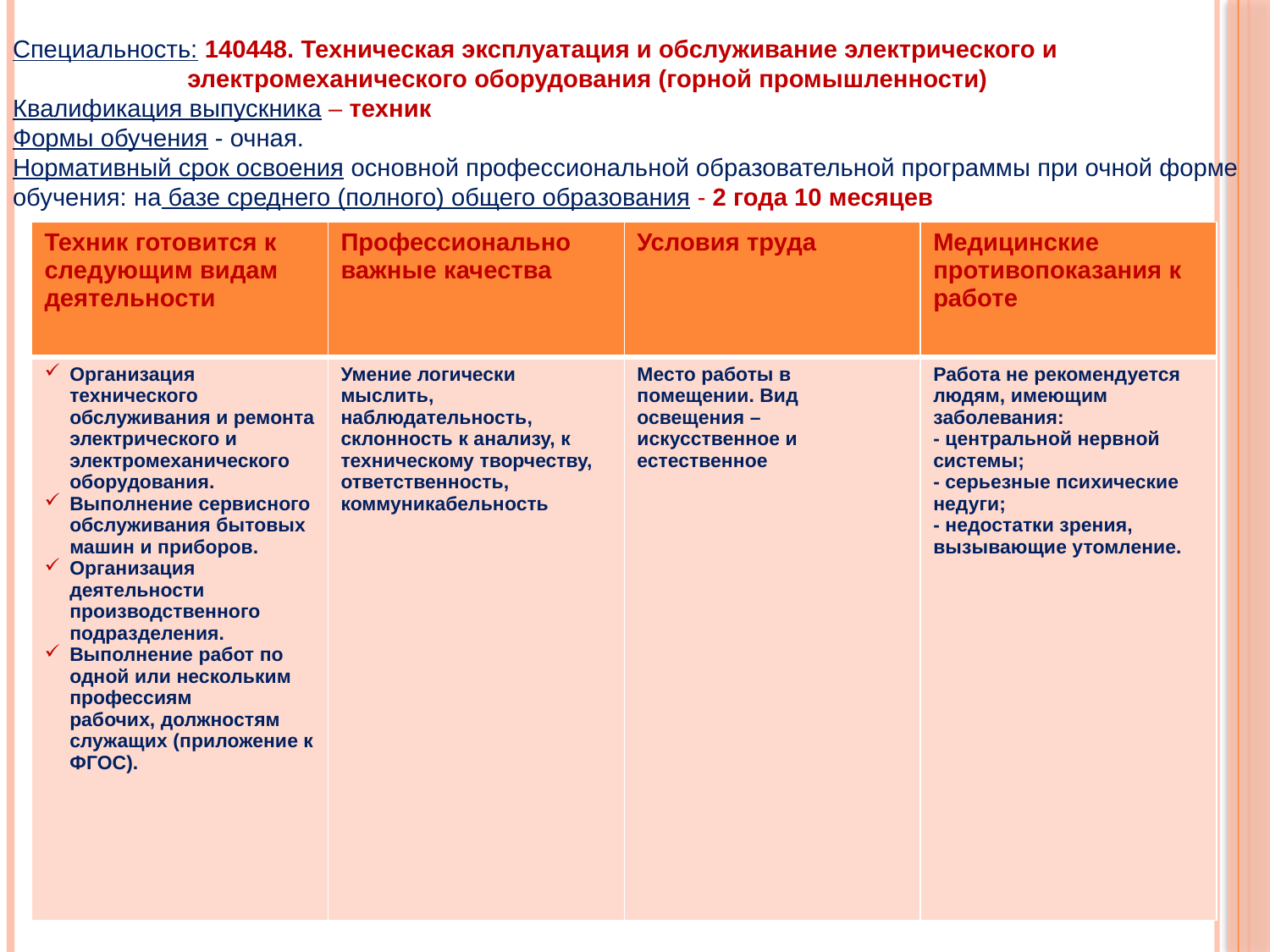

Специальность: 140448. Техническая эксплуатация и обслуживание электрического и
                         электромеханического оборудования (горной промышленности)
Квалификация выпускника – техник
Формы обучения - очная.
Нормативный срок освоения основной профессиональной образовательной программы при очной форме обучения: на базе среднего (полного) общего образования - 2 года 10 месяцев
| Техник готовится к следующим видам деятельности | Профессионально важные качества | Условия труда | Медицинские противопоказания к работе |
| --- | --- | --- | --- |
| Организация технического обслуживания и ремонта электрического и электромеханического оборудования. Выполнение сервисного обслуживания бытовых машин и приборов. Организация деятельности производственного подразделения. Выполнение работ по одной или нескольким профессиям рабочих, должностям служащих (приложение к ФГОС). | Умение логически мыслить, наблюдательность, склонность к анализу, к техническому творчеству, ответственность, коммуникабельность | Место работы в помещении. Вид освещения – искусственное и естественное | Работа не рекомендуется людям, имеющим заболевания: - центральной нервной системы; - серьезные психические недуги; - недостатки зрения, вызывающие утомление. |